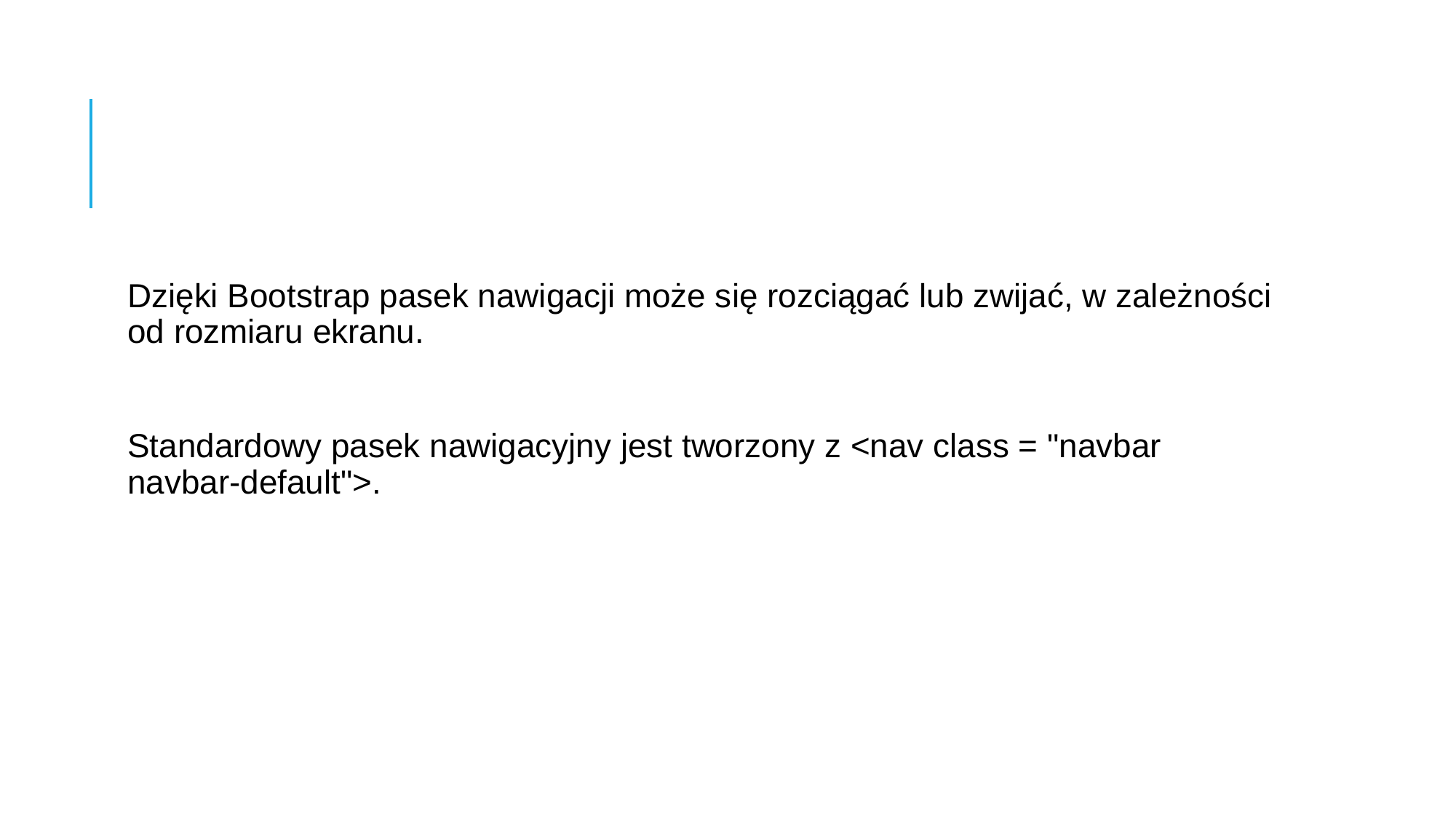

#
Dzięki Bootstrap pasek nawigacji może się rozciągać lub zwijać, w zależności od rozmiaru ekranu.

Standardowy pasek nawigacyjny jest tworzony z <nav class = "navbar navbar-default">.